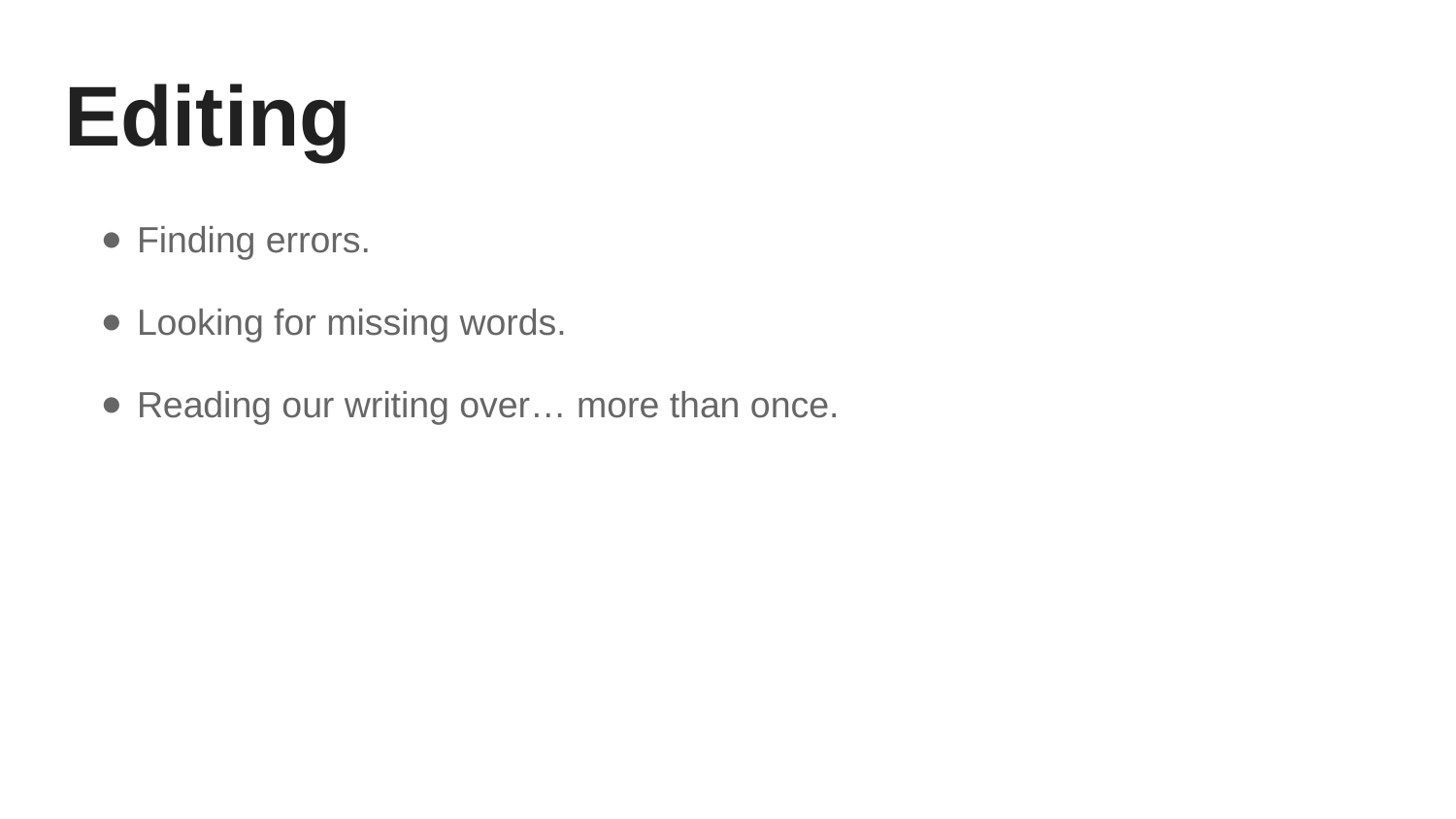

# Editing
Finding errors.
Looking for missing words.
Reading our writing over… more than once.